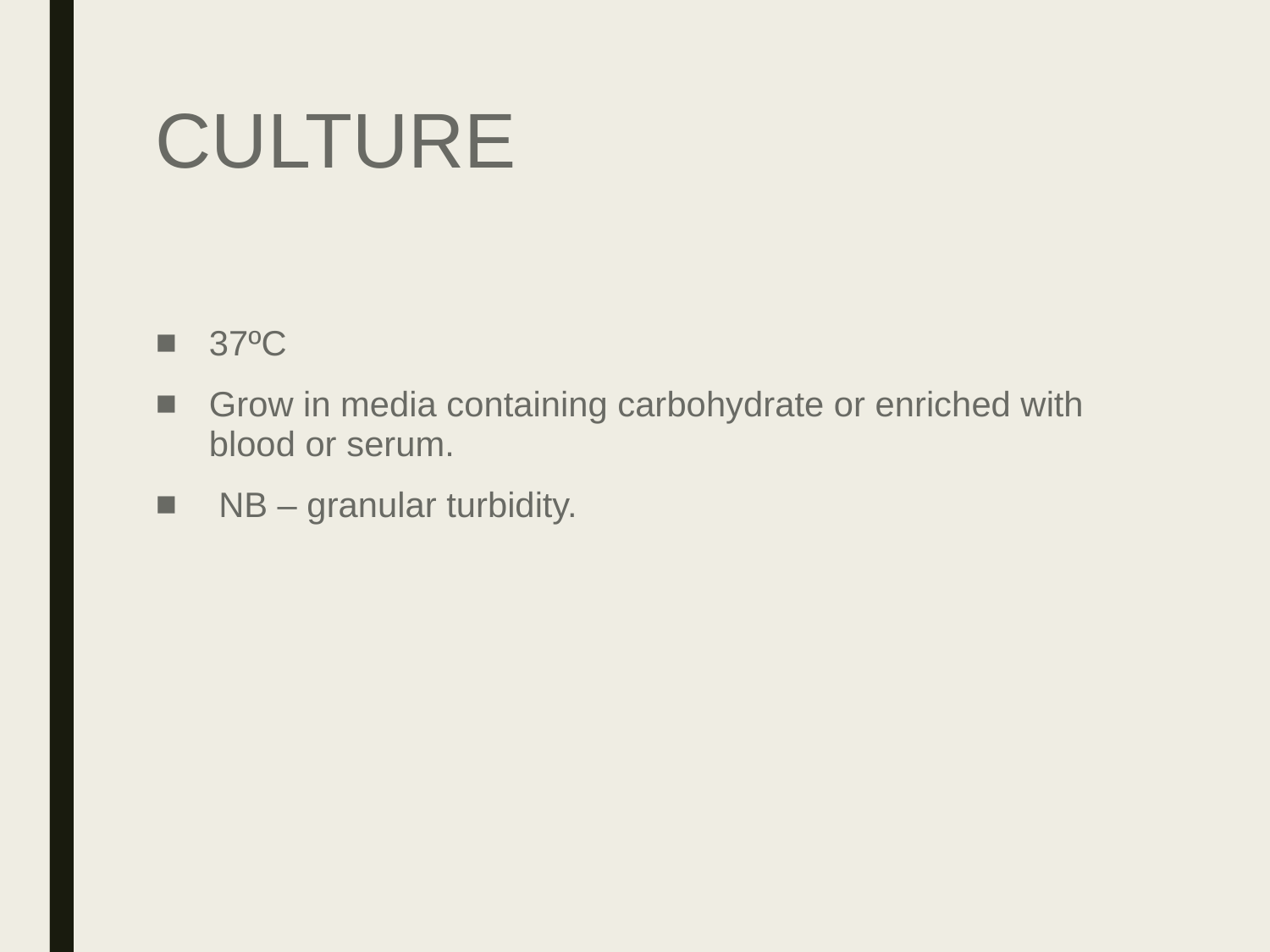

# CULTURE
37ºC
Grow in media containing carbohydrate or enriched with blood or serum.
 NB – granular turbidity.